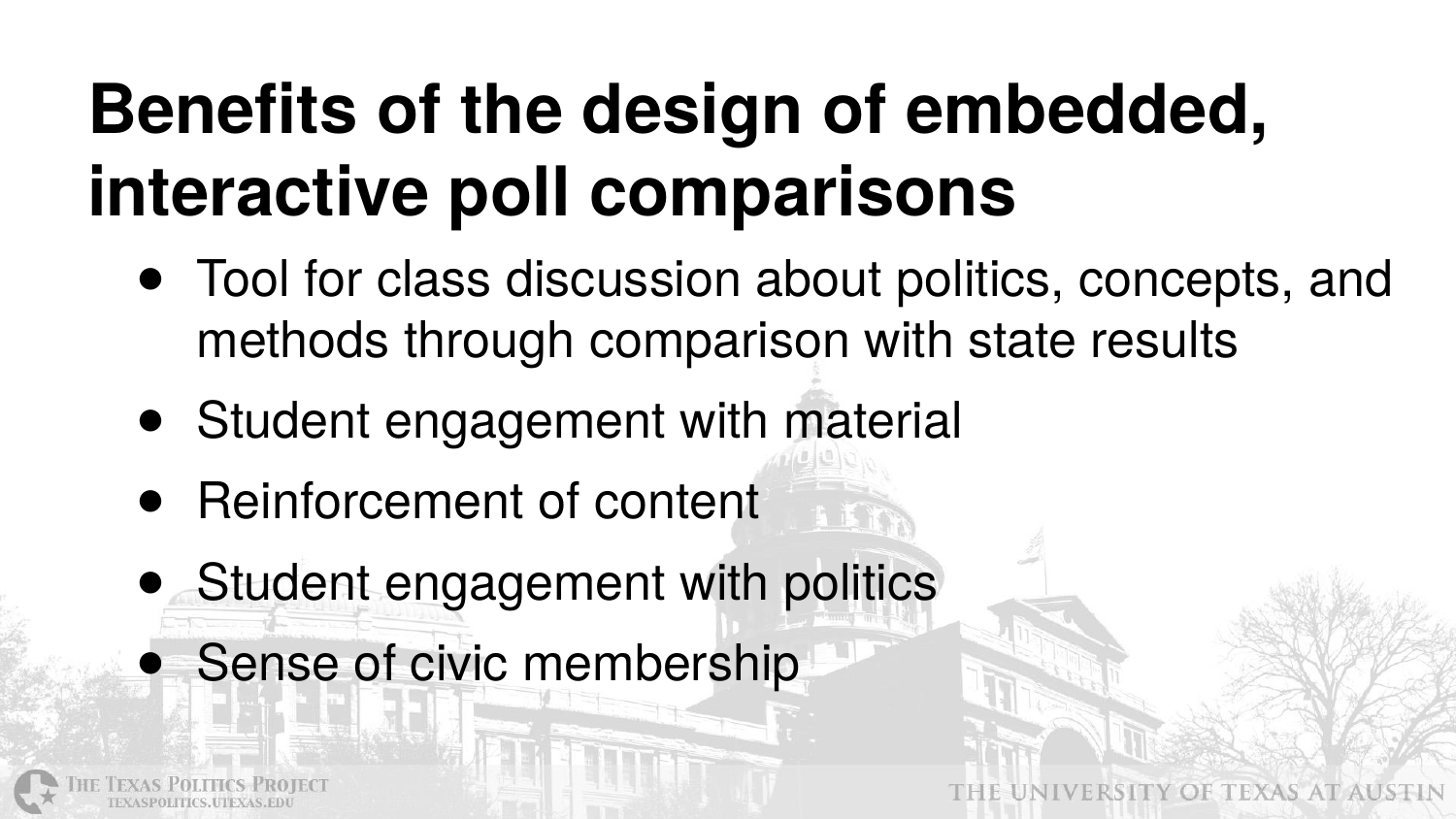

# Benefits of the design of embedded, interactive poll comparisons
Tool for class discussion about politics, concepts, and methods through comparison with state results
Student engagement with material
Reinforcement of content
Student engagement with politics
Sense of civic membership